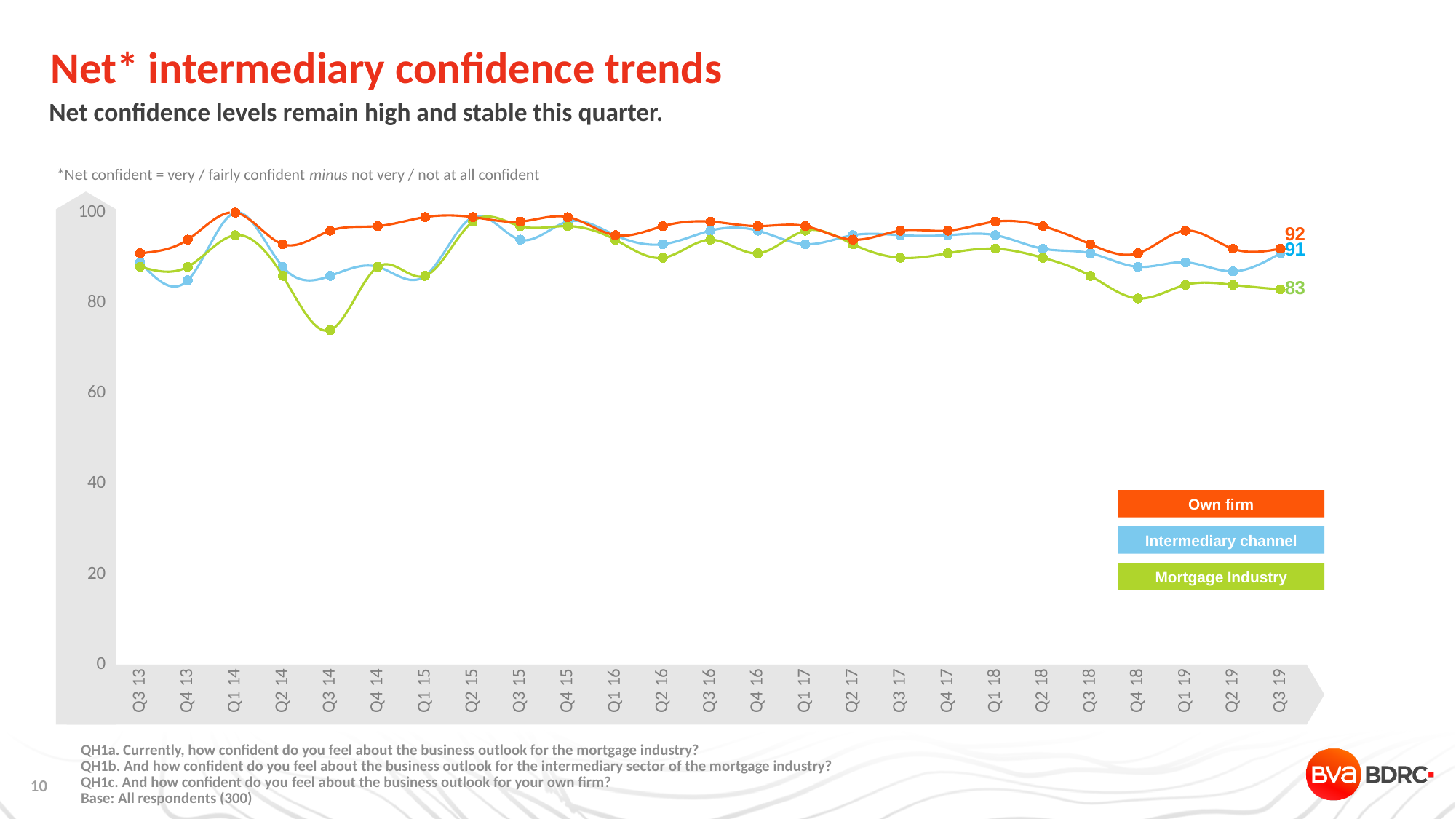

# Net* intermediary confidence trends
Net confidence levels remain high and stable this quarter.
*Net confident = very / fairly confident minus not very / not at all confident

### Chart

| Category |  |  |  |
|---|---|---|---|
| Q3 13 | 89.0 | 88.0 | 91.0 |
| Q4 13 | 85.0 | 88.0 | 94.0 |
| Q1 14 | 100.0 | 95.0 | 100.0 |
| Q2 14 | 88.0 | 86.0 | 93.0 |
| Q3 14 | 86.0 | 74.0 | 96.0 |
| Q4 14 | 88.0 | 88.0 | 97.0 |
| Q1 15 | 86.0 | 86.0 | 99.0 |
| Q2 15 | 99.0 | 98.0 | 99.0 |
| Q3 15 | 94.0 | 97.0 | 98.0 |
| Q4 15 | 98.0 | 97.0 | 99.0 |
| Q1 16 | 95.0 | 94.0 | 95.0 |
| Q2 16 | 93.0 | 90.0 | 97.0 |
| Q3 16 | 96.0 | 94.0 | 98.0 |
| Q4 16 | 96.0 | 91.0 | 97.0 |
| Q1 17 | 93.0 | 96.0 | 97.0 |
| Q2 17 | 95.0 | 93.0 | 94.0 |
| Q3 17 | 95.0 | 90.0 | 96.0 |
| Q4 17 | 95.0 | 91.0 | 96.0 |
| Q1 18 | 95.0 | 92.0 | 98.0 |
| Q2 18 | 92.0 | 90.0 | 97.0 |
| Q3 18 | 91.0 | 86.0 | 93.0 |
| Q4 18 | 88.0 | 81.0 | 91.0 |
| Q1 19 | 89.0 | 84.0 | 96.0 |
| Q2 19 | 87.0 | 84.0 | 92.0 |
| Q3 19 | 91.0 | 83.0 | 92.0 |
Own firm
Intermediary channel
Mortgage Industry

QH1a. Currently, how confident do you feel about the business outlook for the mortgage industry?
QH1b. And how confident do you feel about the business outlook for the intermediary sector of the mortgage industry?
QH1c. And how confident do you feel about the business outlook for your own firm?
Base: All respondents (300)